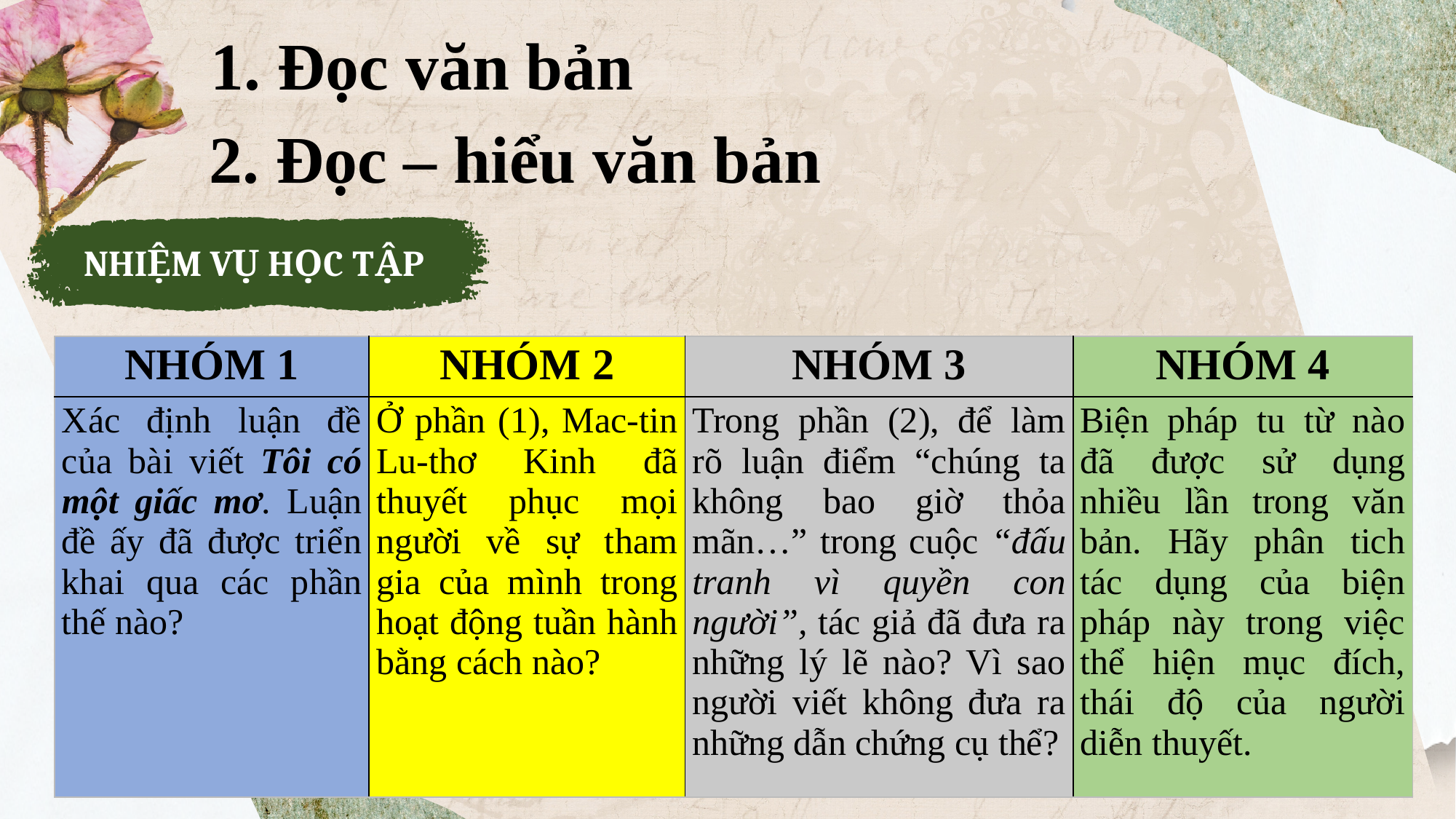

1. Đọc văn bản

2. Đọc – hiểu văn bản

NHIỆM VỤ HỌC TẬP
| NHÓM 1 | NHÓM 2 | NHÓM 3 | NHÓM 4 |
| --- | --- | --- | --- |
| Xác định luận đề của bài viết Tôi có một giấc mơ. Luận đề ấy đã được triển khai qua các phần thế nào? | Ở phần (1), Mac-tin Lu-thơ Kinh đã thuyết phục mọi người về sự tham gia của mình trong hoạt động tuần hành bằng cách nào? | Trong phần (2), để làm rõ luận điểm “chúng ta không bao giờ thỏa mãn…” trong cuộc “đấu tranh vì quyền con người”, tác giả đã đưa ra những lý lẽ nào? Vì sao người viết không đưa ra những dẫn chứng cụ thể? | Biện pháp tu từ nào đã được sử dụng nhiều lần trong văn bản. Hãy phân tich tác dụng của biện pháp này trong việc thể hiện mục đích, thái độ của người diễn thuyết. |